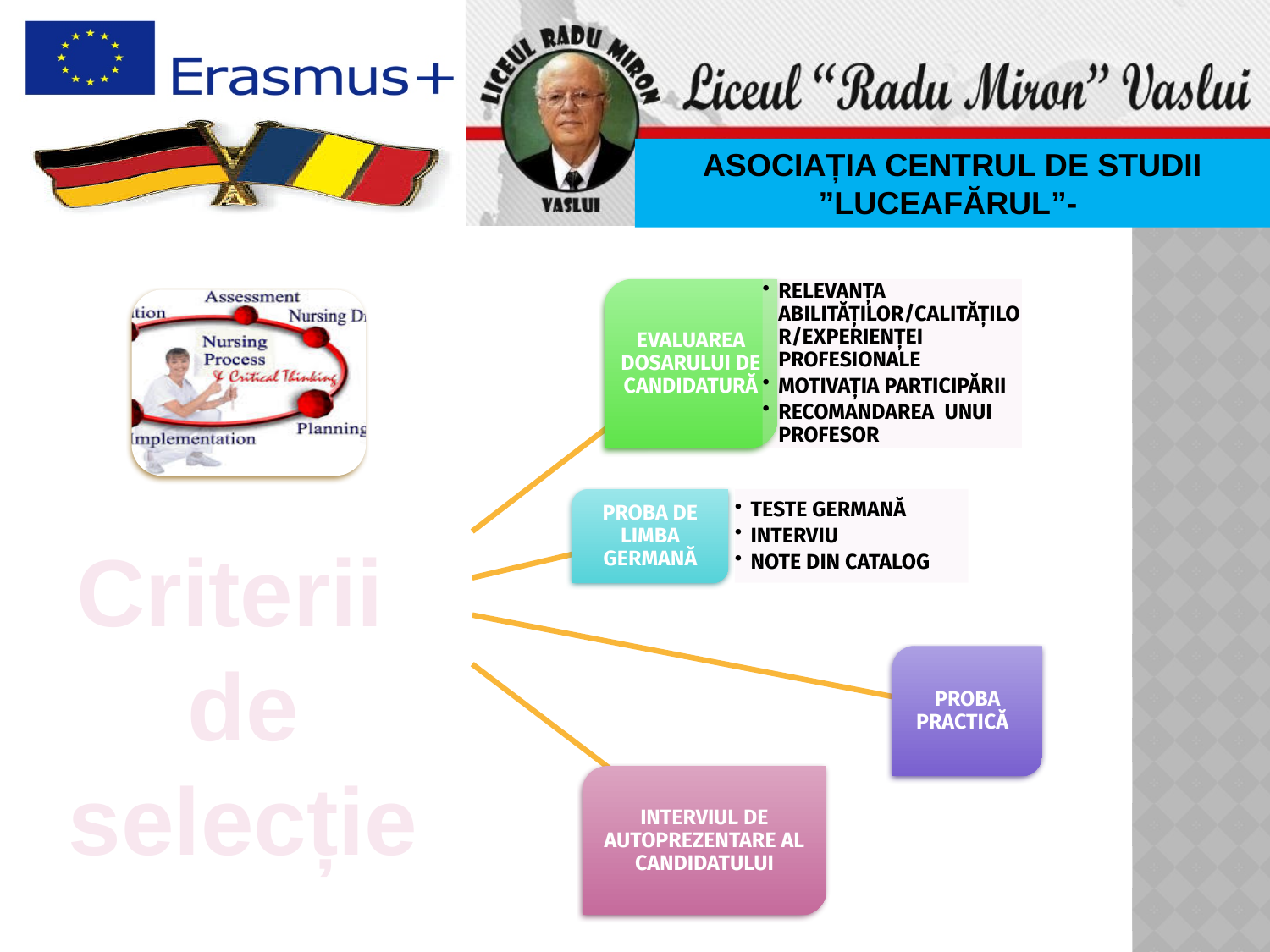

ASOCIAȚIA CENTRUL DE STUDII ”LUCEAFĂRUL”-
EVALUAREA DOSARULUI DE CANDIDATURĂ
RELEVANȚA ABILITĂȚILOR/CALITĂȚILOR/EXPERIENȚEI PROFESIONALE
MOTIVAȚIA PARTICIPĂRII
RECOMANDAREA  UNUI  PROFESOR
PROBA DE LIMBA GERMANĂ
TESTE GERMANĂ
INTERVIU
NOTE DIN CATALOG
PROBA PRACTICĂ
INTERVIUL DE AUTOPREZENTARE AL CANDIDATULUI
Criterii
de selecție